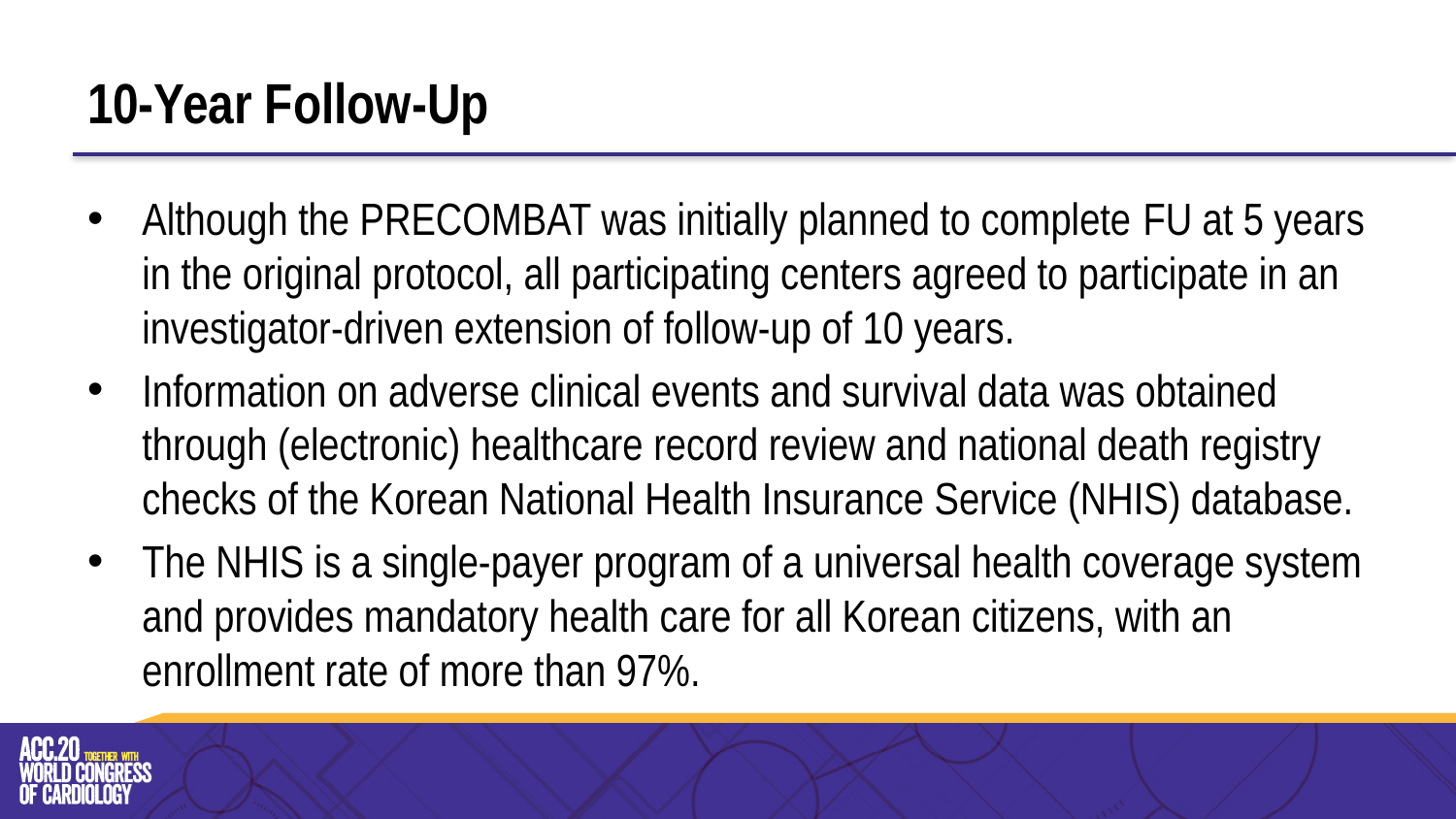

# 10-Year Follow-Up
Although the PRECOMBAT was initially planned to complete FU at 5 years in the original protocol, all participating centers agreed to participate in an investigator-driven extension of follow-up of 10 years.
Information on adverse clinical events and survival data was obtained through (electronic) healthcare record review and national death registry checks of the Korean National Health Insurance Service (NHIS) database.
The NHIS is a single-payer program of a universal health coverage system and provides mandatory health care for all Korean citizens, with an enrollment rate of more than 97%.